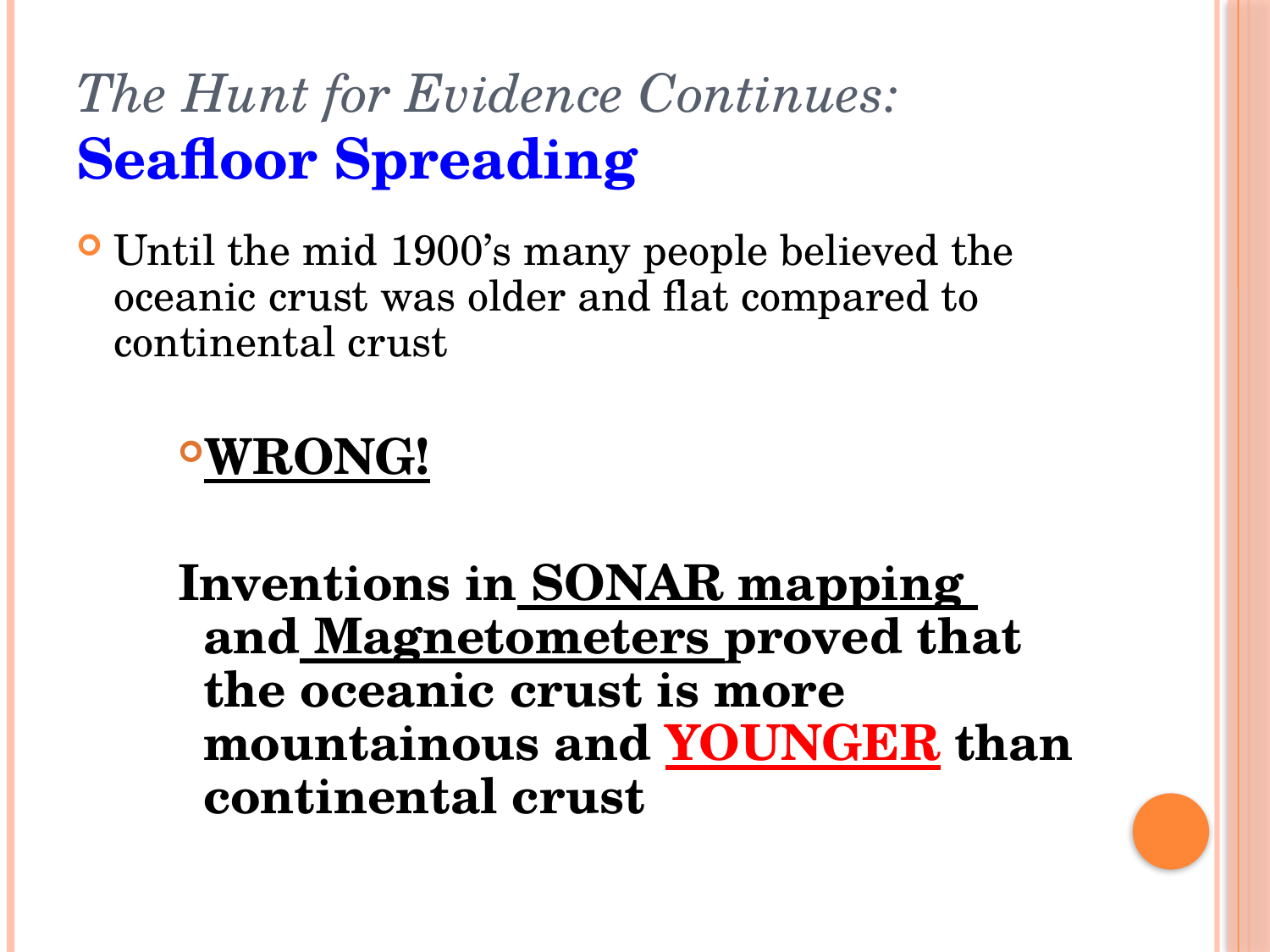

The Hunt for Evidence Continues:
Seafloor Spreading
Until the mid 1900’s many people believed the oceanic crust was older and flat compared to continental crust

WRONG!

Inventions in SONAR mapping  and Magnetometers proved that the oceanic crust is more mountainous and YOUNGER than continental crust